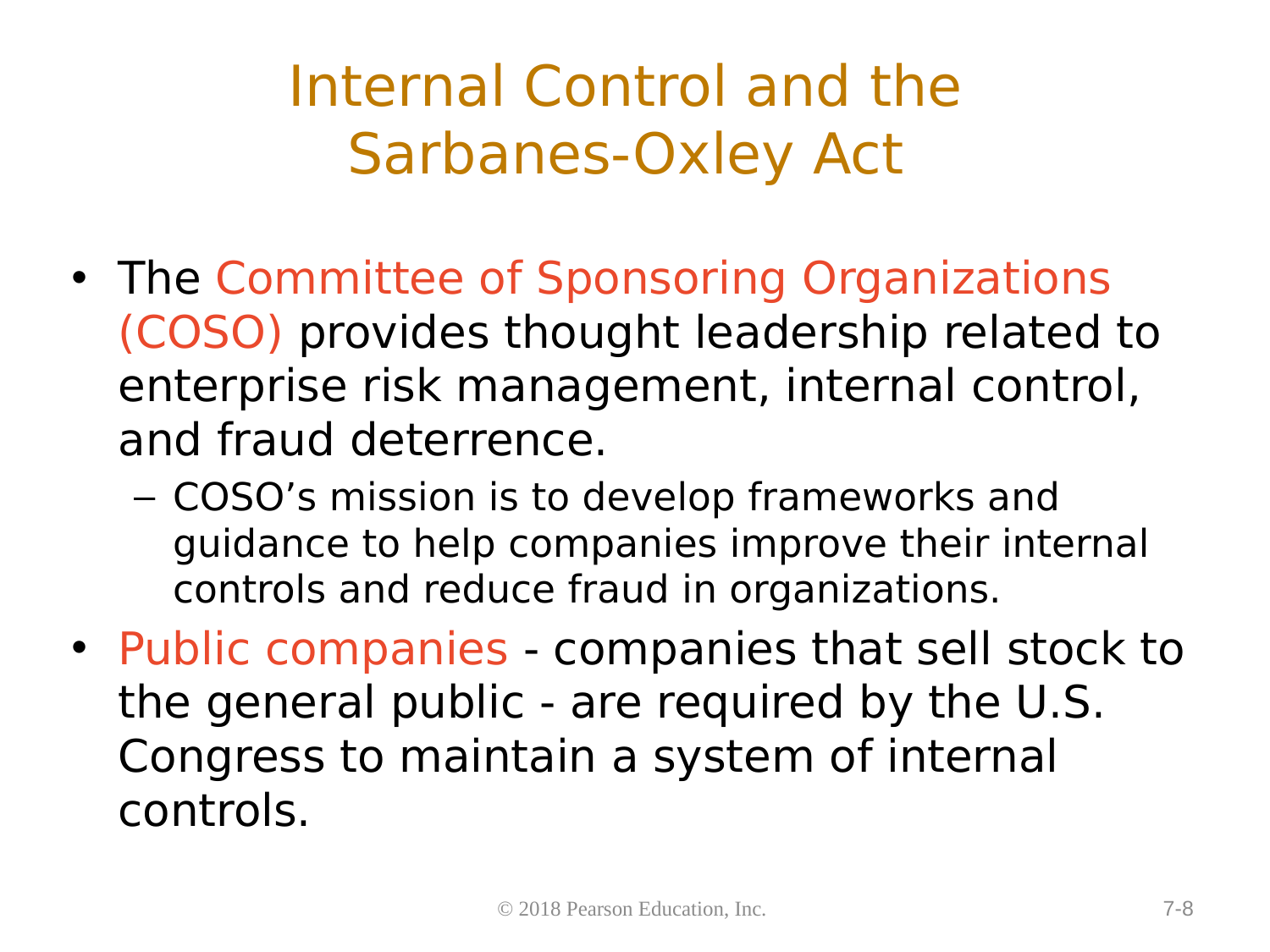

# Internal Control and the Sarbanes-Oxley Act
The Committee of Sponsoring Organizations (COSO) provides thought leadership related to enterprise risk management, internal control, and fraud deterrence.
COSO’s mission is to develop frameworks and guidance to help companies improve their internal controls and reduce fraud in organizations.
Public companies - companies that sell stock to the general public - are required by the U.S. Congress to maintain a system of internal controls.
7-8